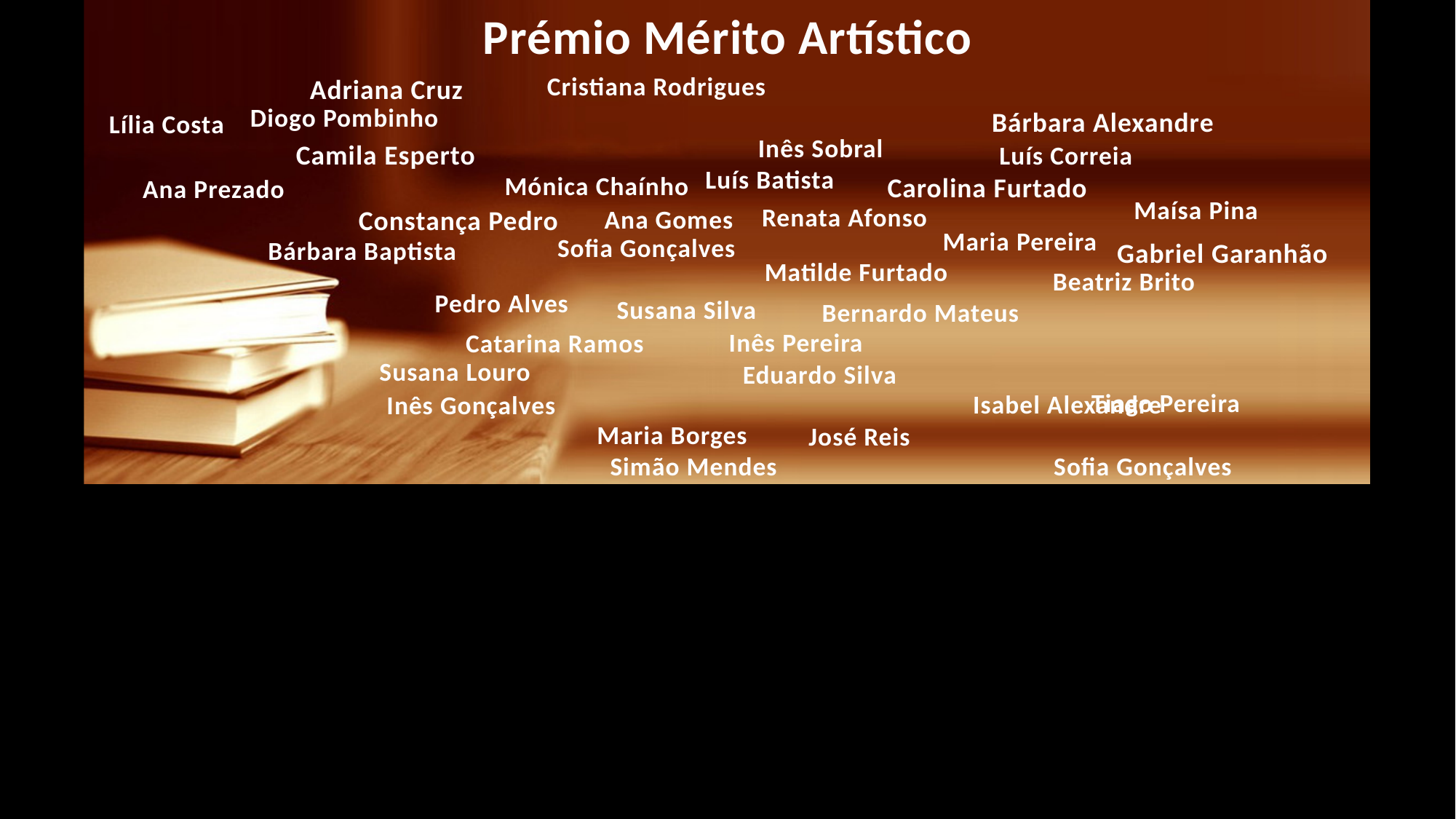

Prémio Mérito Artístico
                                                                      Cristiana Rodrigues
                         Diogo Pombinho
                                                                                                      Inês Sobral
                                                                                              Luís Batista
                                                                                                                                                               Maísa Pina
                                                                                                                                  Maria Pereira
                                                                                                       Matilde Furtado
                                                     Pedro Alves
                                  Adriana Cruz
                                                                                                                                    Bárbara Alexandre
                                Camila Esperto
                                                                                                                     Carolina Furtado
                                         Constança Pedro
                                                                                                                                                      Gabriel Garanhão
         Lília Costa
                                                                                                                                                Luís Correia
                                                                     Mónica Chaínho
                                                                                                            Renata Afonso
                                                                             Sofia Gonçalves

                                                                                      Susana Silva

                                                  Susana Louro
                                                                                                                                                              Tiago Pereira
        Ana Prezado
                                                                              Ana Gomes
                           Bárbara Baptista
                                                                                                                                                  Beatriz Brito
                                                                                                               Bernardo Mateus
                                                         Catarina Ramos
                                                                                                   Eduardo Silva
                                             Inês Gonçalves
                                                                                                             José Reis
                       Inês Pereira
                                                            Isabel Alexandre
   Maria Borges
     Simão Mendes                                          Sofia Gonçalves